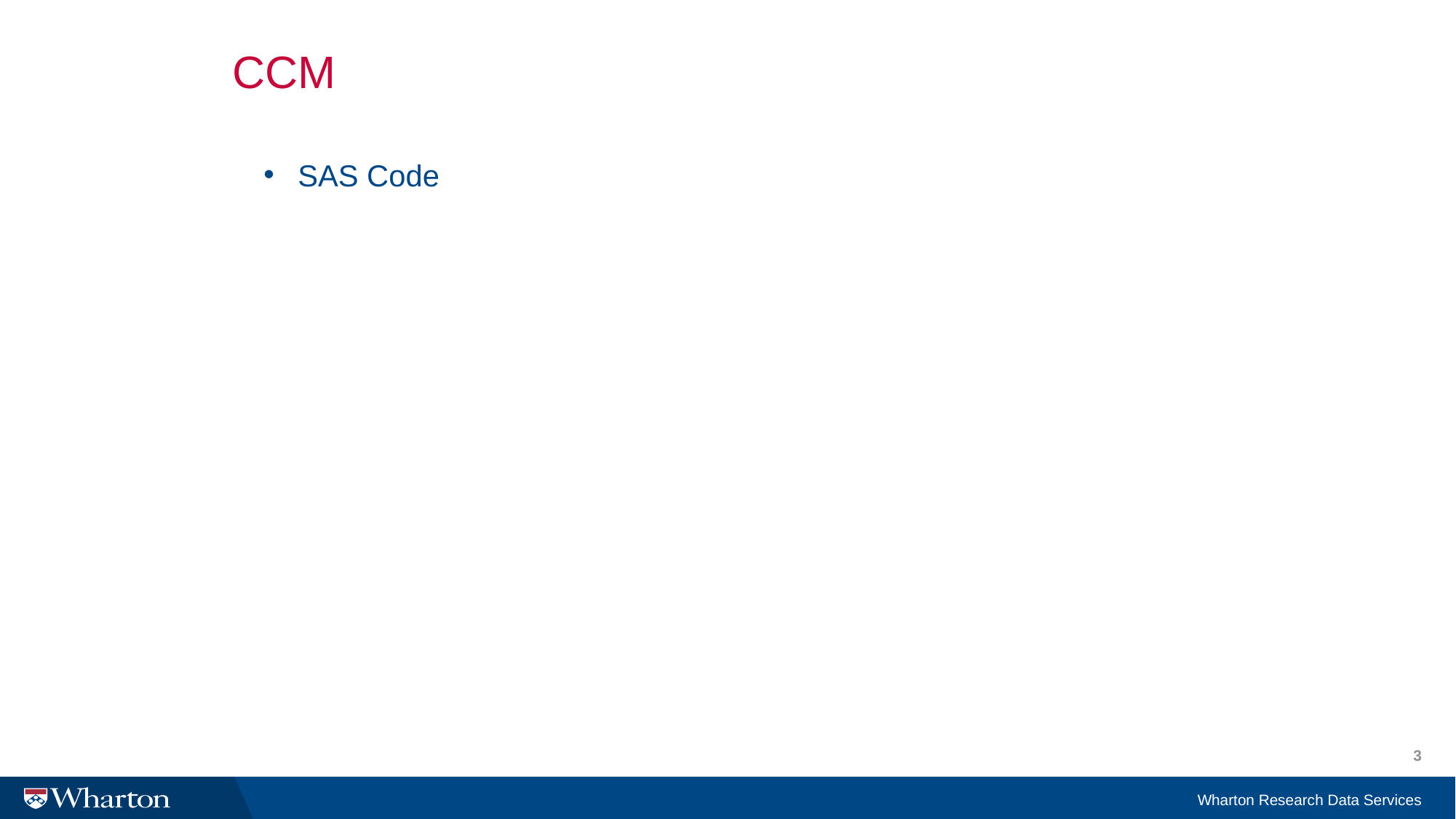

# CCM
SAS Code
3
Wharton Research Data Services